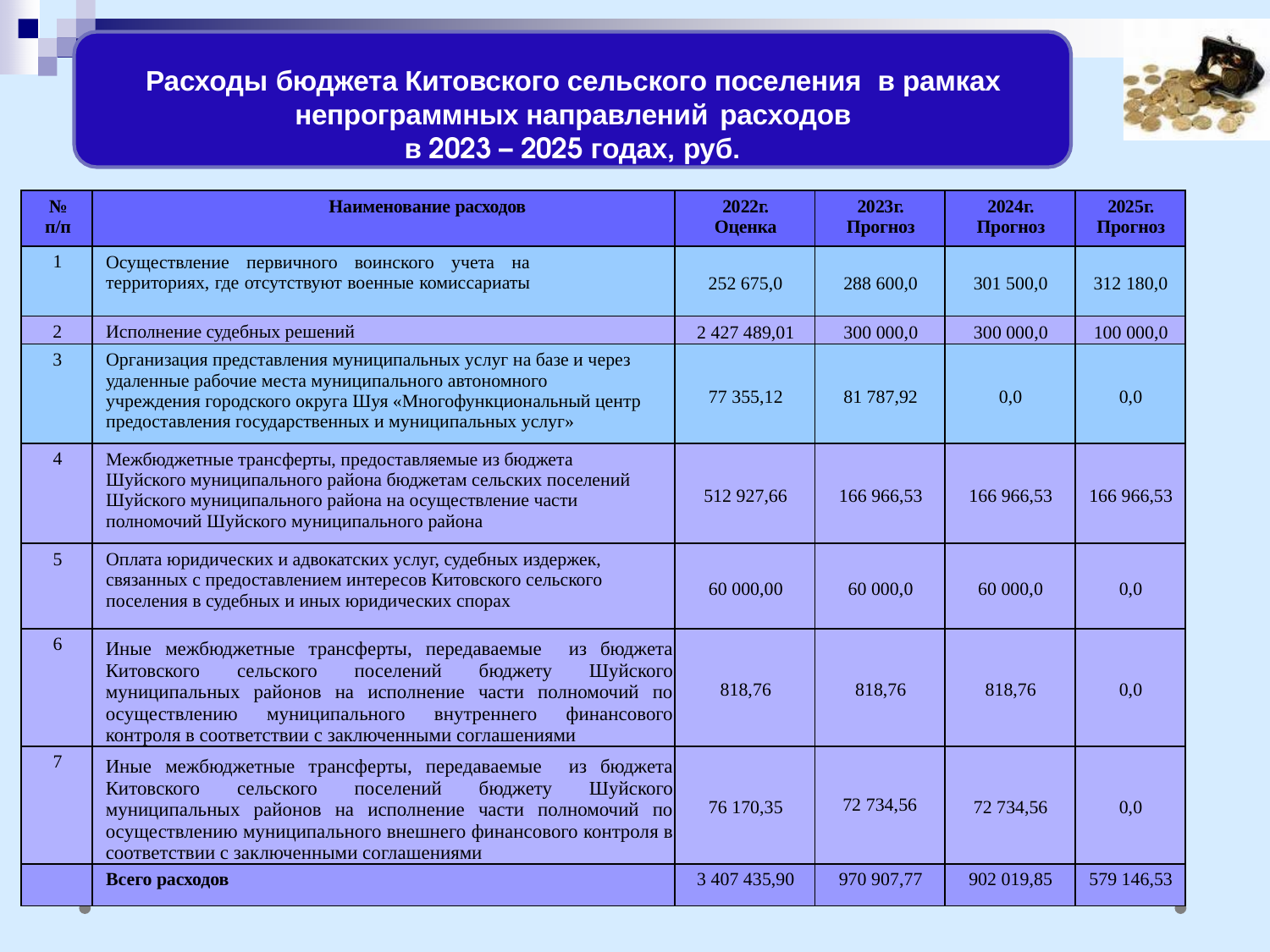

Расходы бюджета Китовского сельского поселения  в рамках непрограммных направлений расходов
в 2023 – 2025 годах, руб.

.
| № п/п | Наименование расходов | 2022г. Оценка | 2023г. Прогноз | 2024г. Прогноз | 2025г. Прогноз |
| --- | --- | --- | --- | --- | --- |
| 1 | Осуществление первичного воинского учета на территориях, где отсутствуют военные комиссариаты | 252 675,0 | 288 600,0 | 301 500,0 | 312 180,0 |
| 2 | Исполнение судебных решений | 2 427 489,01 | 300 000,0 | 300 000,0 | 100 000,0 |
| 3 | Организация представления муниципальных услуг на базе и через удаленные рабочие места муниципального автономного учреждения городского округа Шуя «Многофункциональный центр предоставления государственных и муниципальных услуг» | 77 355,12 | 81 787,92 | 0,0 | 0,0 |
| 4 | Межбюджетные трансферты, предоставляемые из бюджета Шуйского муниципального района бюджетам сельских поселений Шуйского муниципального района на осуществление части полномочий Шуйского муниципального района | 512 927,66 | 166 966,53 | 166 966,53 | 166 966,53 |
| 5 | Оплата юридических и адвокатских услуг, судебных издержек, связанных с предоставлением интересов Китовского сельского поселения в судебных и иных юридических спорах | 60 000,00 | 60 000,0 | 60 000,0 | 0,0 |
| 6 | Иные межбюджетные трансферты, передаваемые из бюджета Китовского сельского поселений бюджету Шуйского муниципальных районов на исполнение части полномочий по осуществлению муниципального внутреннего финансового контроля в соответствии с заключенными соглашениями | 818,76 | 818,76 | 818,76 | 0,0 |
| 7 | Иные межбюджетные трансферты, передаваемые из бюджета Китовского сельского поселений бюджету Шуйского муниципальных районов на исполнение части полномочий по осуществлению муниципального внешнего финансового контроля в соответствии с заключенными соглашениями | 76 170,35 | 72 734,56 | 72 734,56 | 0,0 |
|  | Всего расходов | 3 407 435,90 | 970 907,77 | 902 019,85 | 579 146,53 |